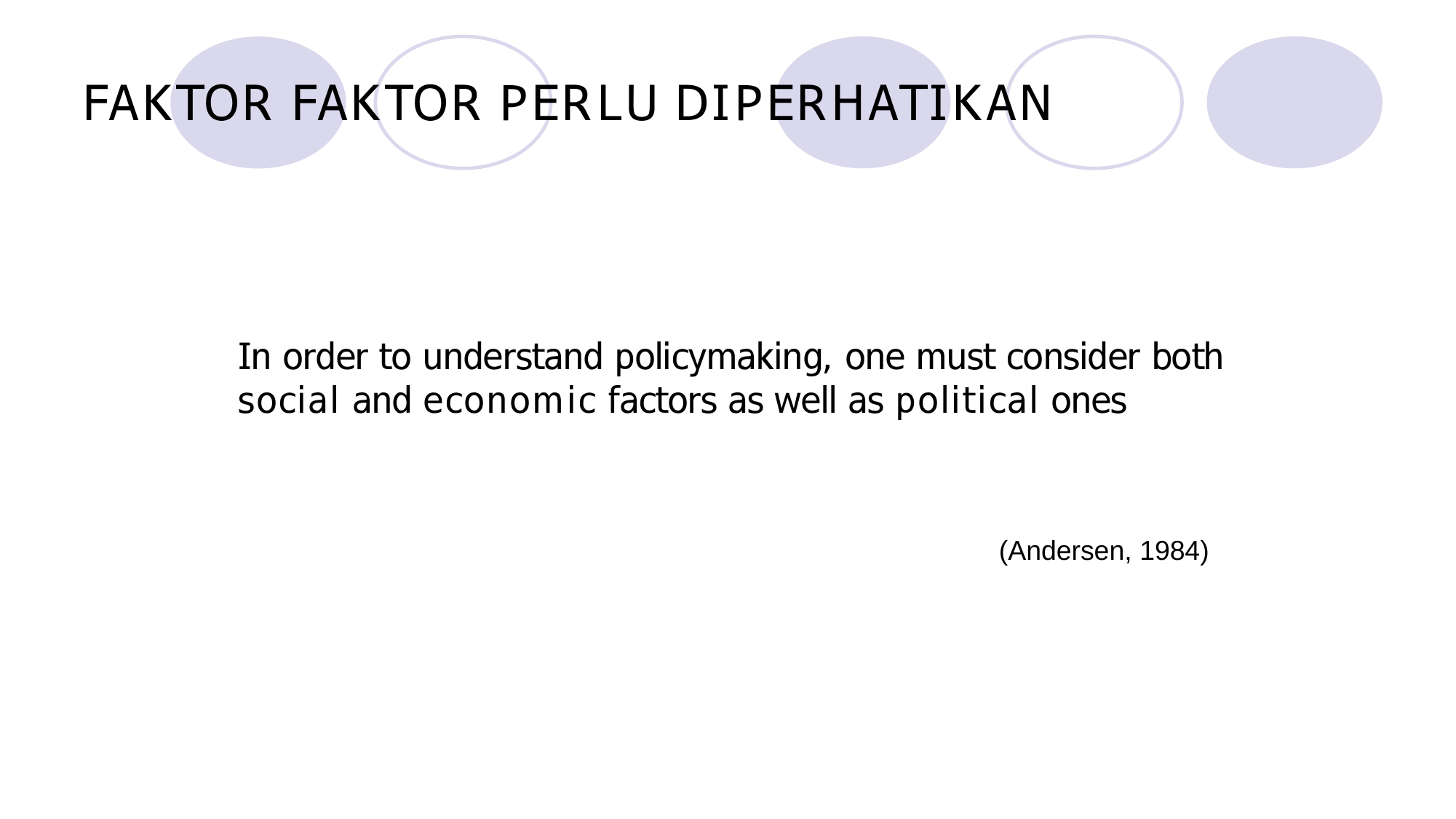

# FAKTOR FAKTOR PERLU DIPERHATIKAN
In order to understand policymaking, one must consider both social and economic factors as well as political ones
(Andersen, 1984)